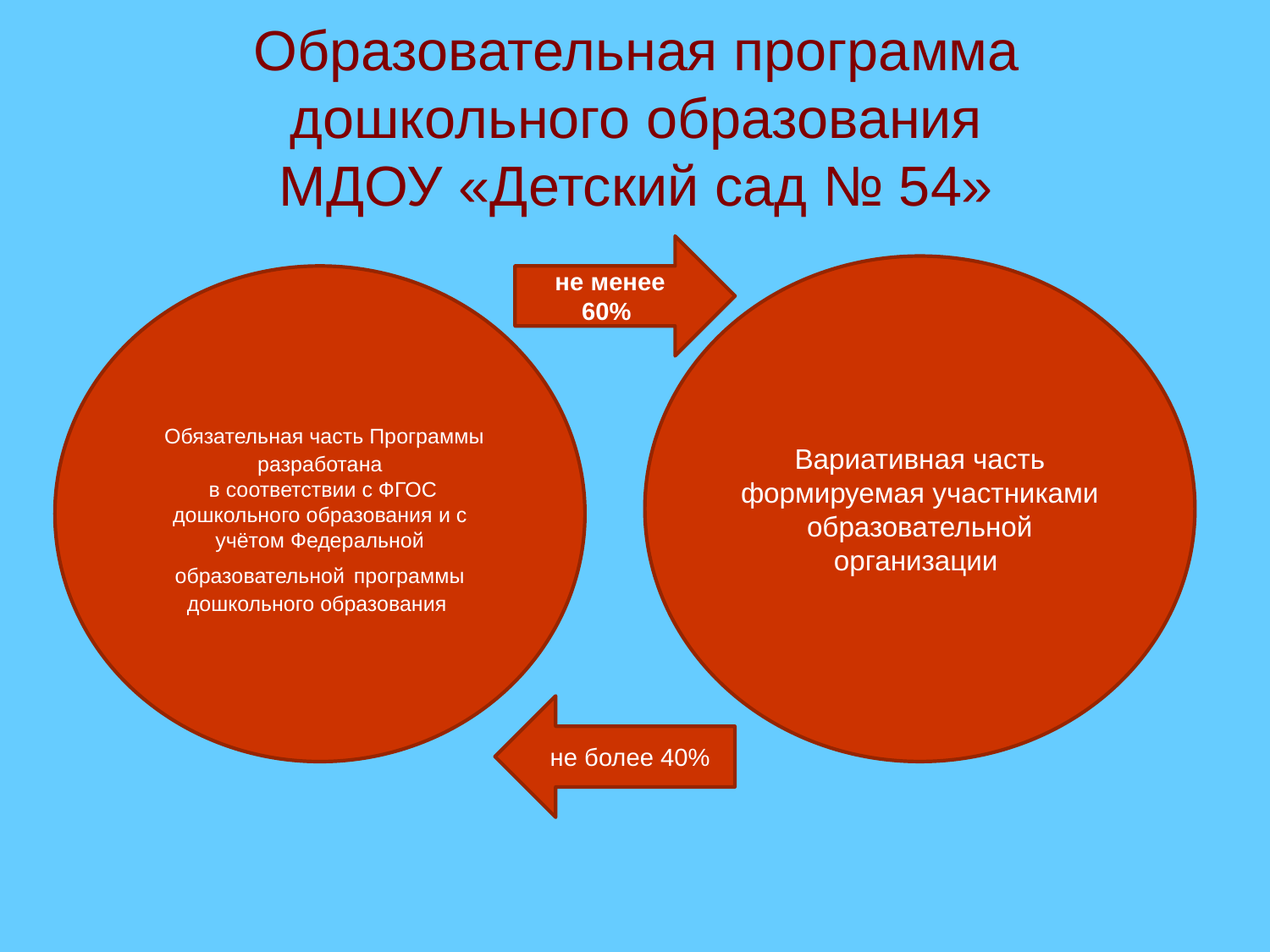

Образовательная программа дошкольного образования
МДОУ «Детский сад № 54»

не менее 60%

Вариативная часть формируемая участниками образовательной организации
 Обязательная часть Программы разработана
 в соответствии с ФГОС дошкольного образования и с учётом Федеральной образовательной программы дошкольного образования
не более 40%